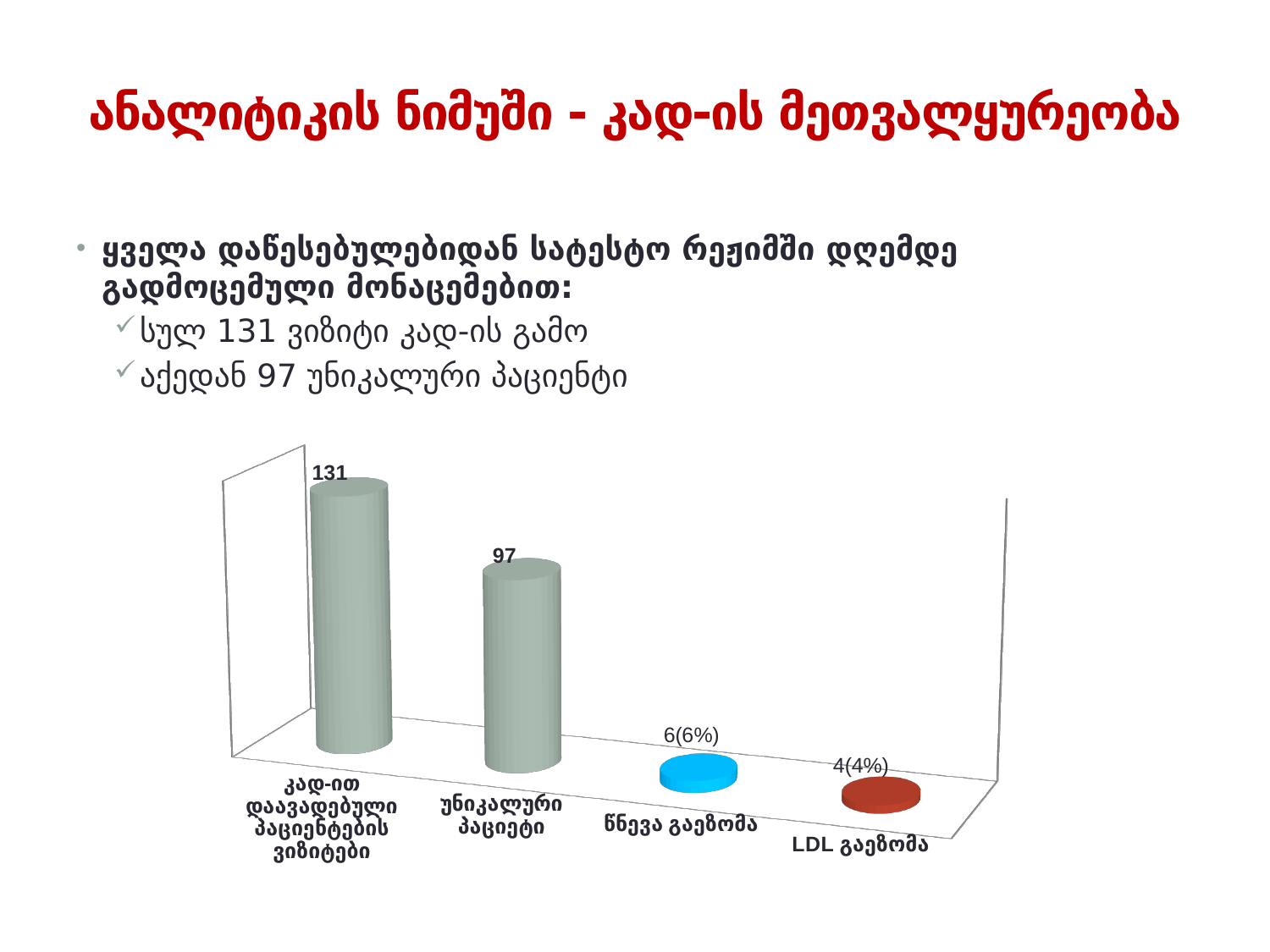

# ანალიტიკის ნიმუში - კად-ის მეთვალყურეობა
ყველა დაწესებულებიდან სატესტო რეჟიმში დღემდე  გადმოცემული მონაცემებით:
სულ 131 ვიზიტი კად-ის გამო
აქედან 97 უნიკალური პაციენტი

[unsupported chart]